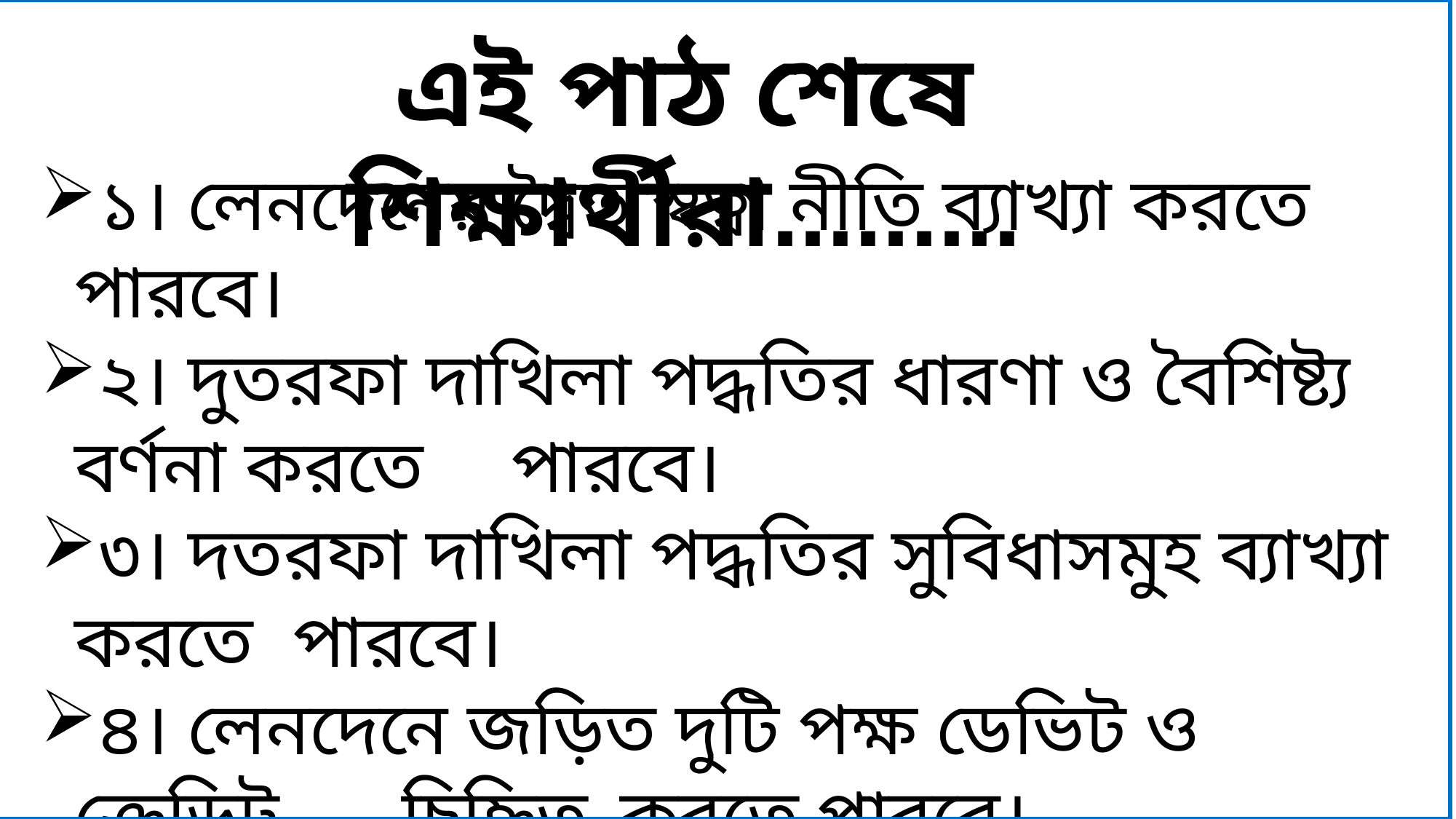

এই পাঠ শেষে শিক্ষার্থীরা.........
১। লেনদেনের দ্বৈত স্বত্বা নীতি ব্যাখ্যা করতে পারবে।
২। দুতরফা দাখিলা পদ্ধতির ধারণা ও বৈশিষ্ট্য বর্ণনা করতে 	পারবে।
৩। দতরফা দাখিলা পদ্ধতির সুবিধাসমুহ ব্যাখ্যা করতে 	পারবে।
৪। লেনদেনে জড়িত দুটি পক্ষ ডেভিট ও ক্রেডিট 	চিহ্নিত 	করতে পারবে।